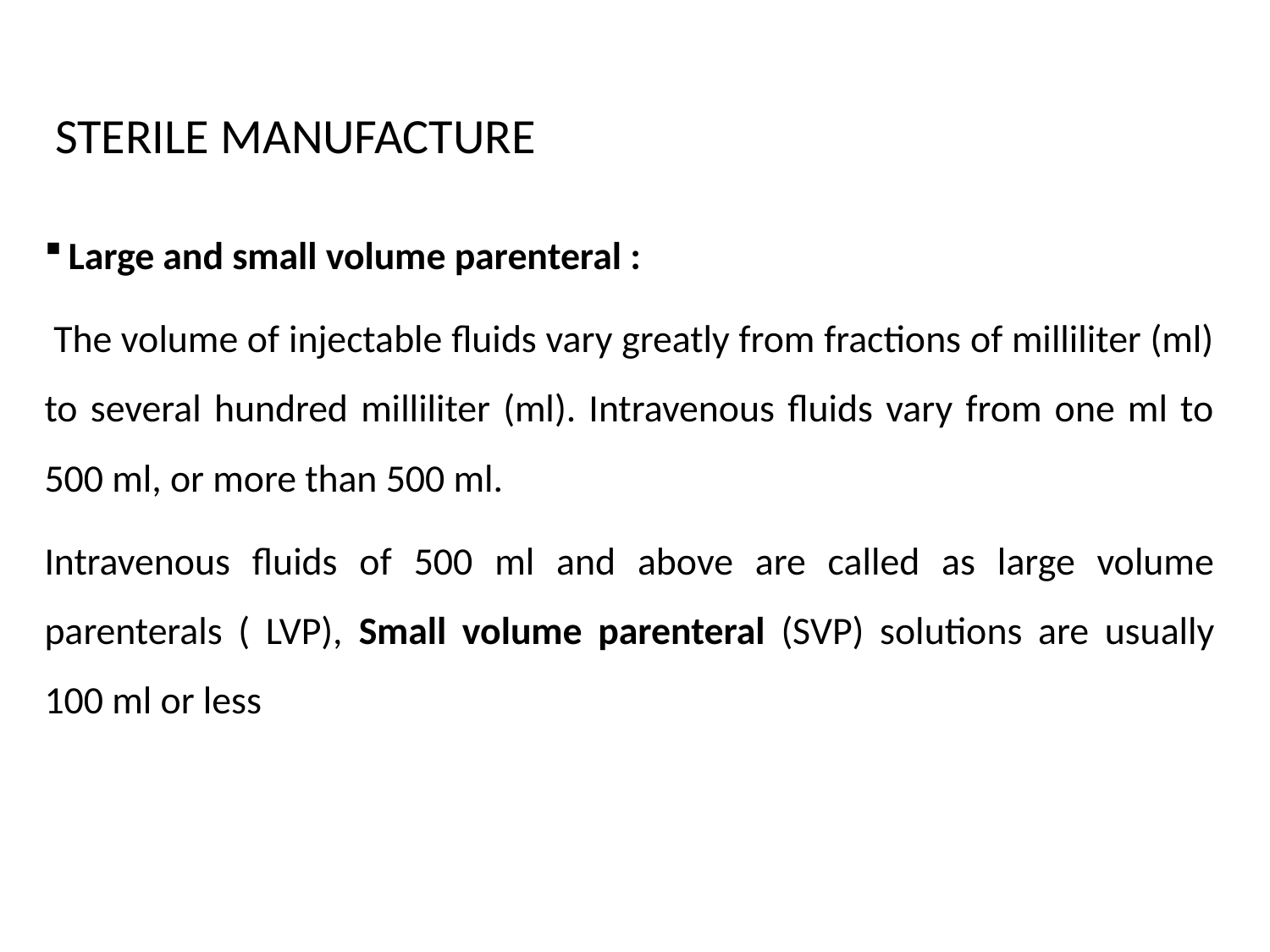

# STERILE MANUFACTURE
Large and small volume parenteral :
 The volume of injectable fluids vary greatly from fractions of milliliter (ml) to several hundred milliliter (ml). Intravenous fluids vary from one ml to 500 ml, or more than 500 ml.
Intravenous fluids of 500 ml and above are called as large volume parenterals ( LVP), Small volume parenteral (SVP) solutions are usually 100 ml or less